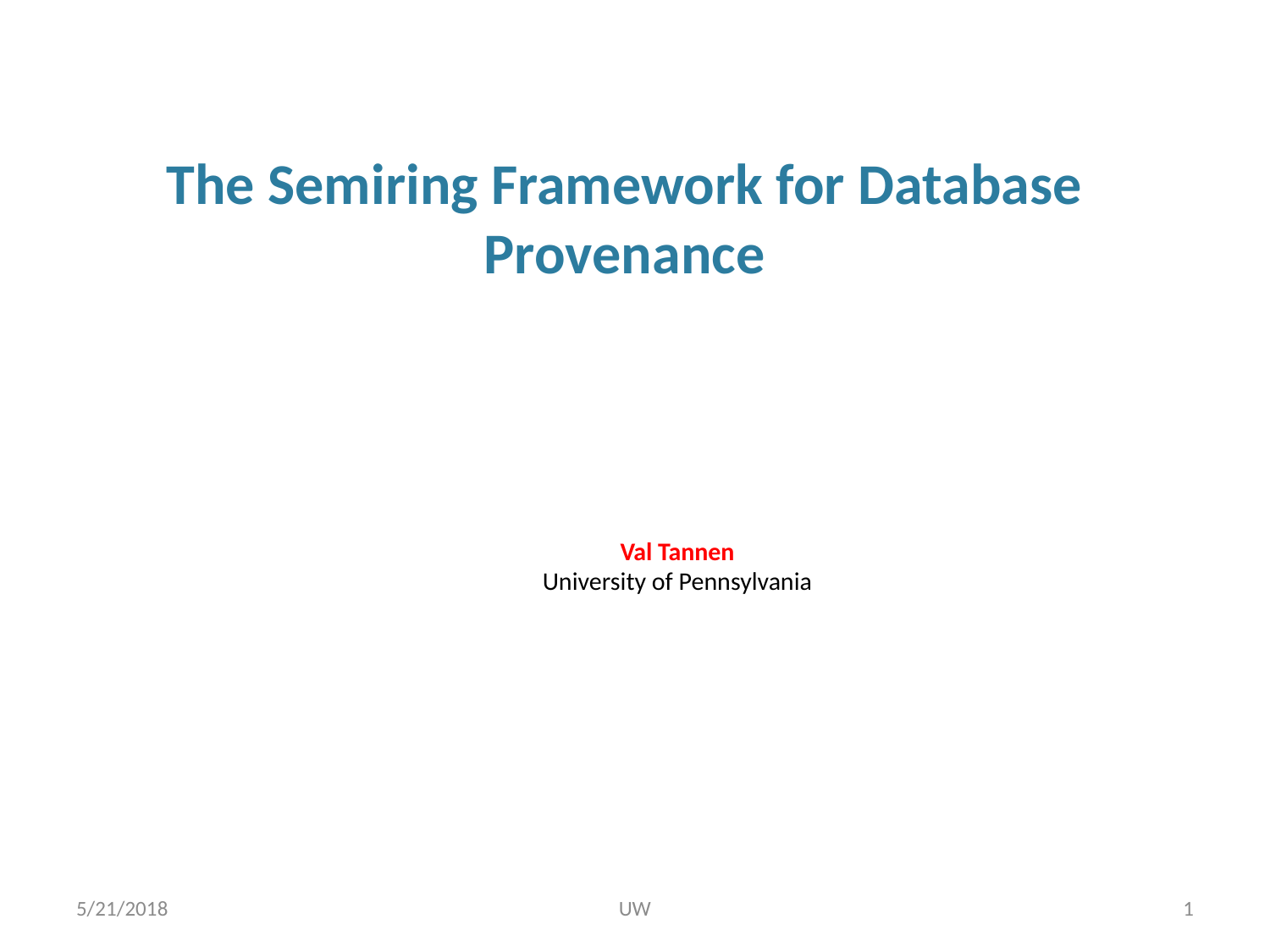

# The Semiring Framework for Database Provenance

Val Tannen
University of Pennsylvania

5/21/2018
UW
1